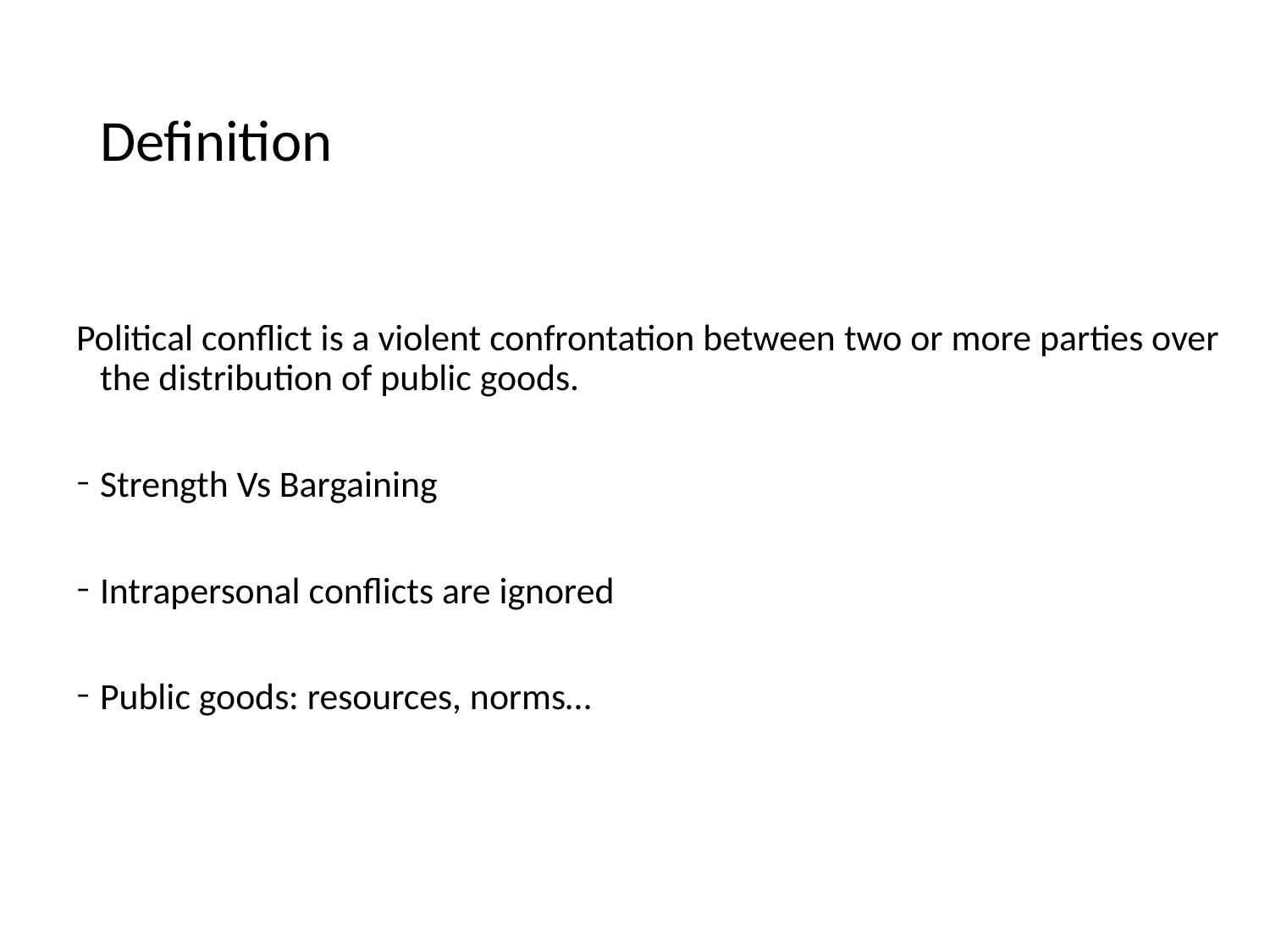

# Definition
Political conflict is a violent confrontation between two or more parties over the distribution of public goods.

Strength Vs Bargaining

Intrapersonal conflicts are ignored

Public goods: resources, norms…